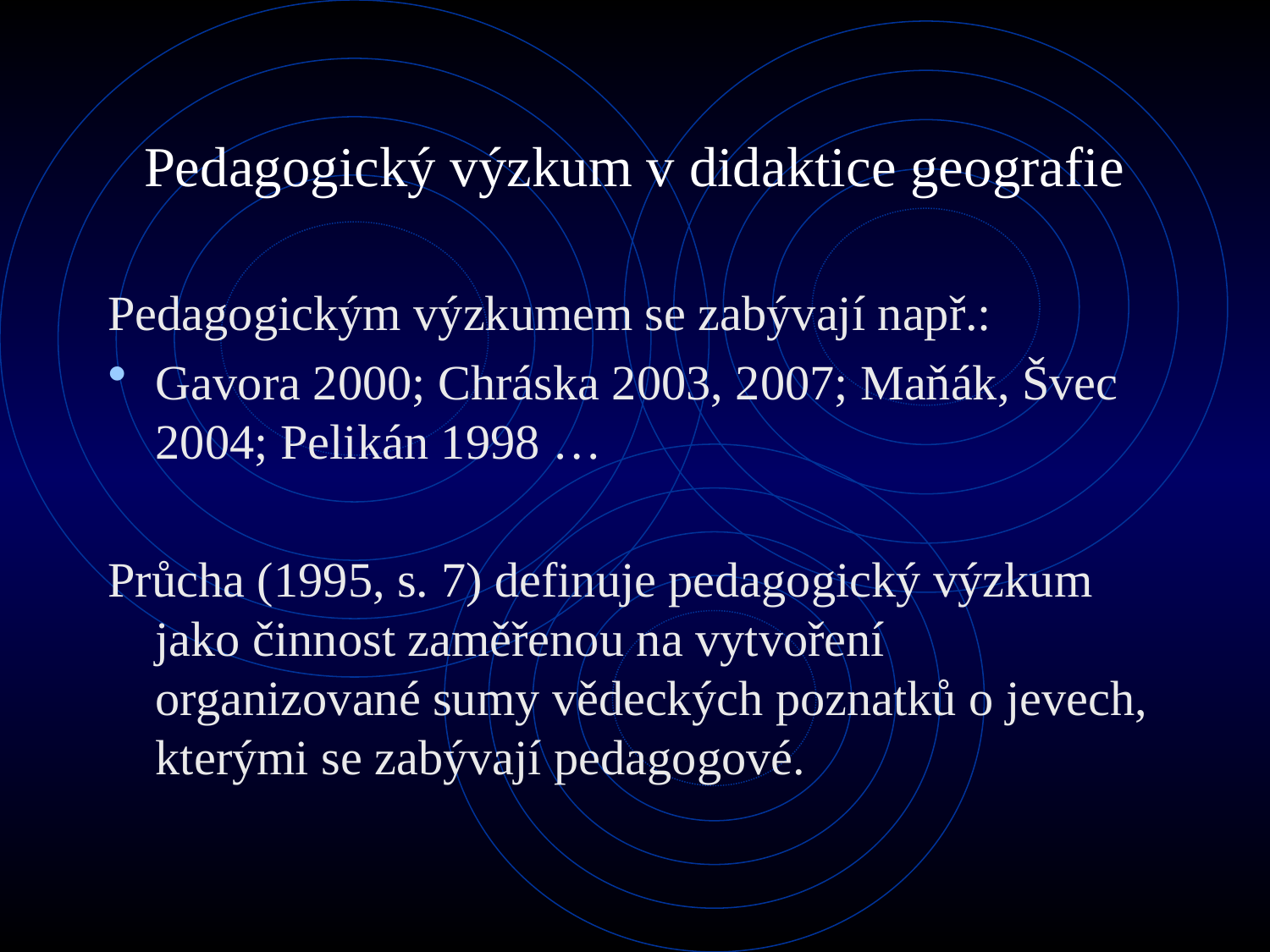

# Pedagogický výzkum v didaktice geografie
Pedagogickým výzkumem se zabývají např.:
Gavora 2000; Chráska 2003, 2007; Maňák, Švec 2004; Pelikán 1998 …

Průcha (1995, s. 7) definuje pedagogický výzkum jako činnost zaměřenou na vytvoření organizované sumy vědeckých poznatků o jevech, kterými se zabývají pedagogové.